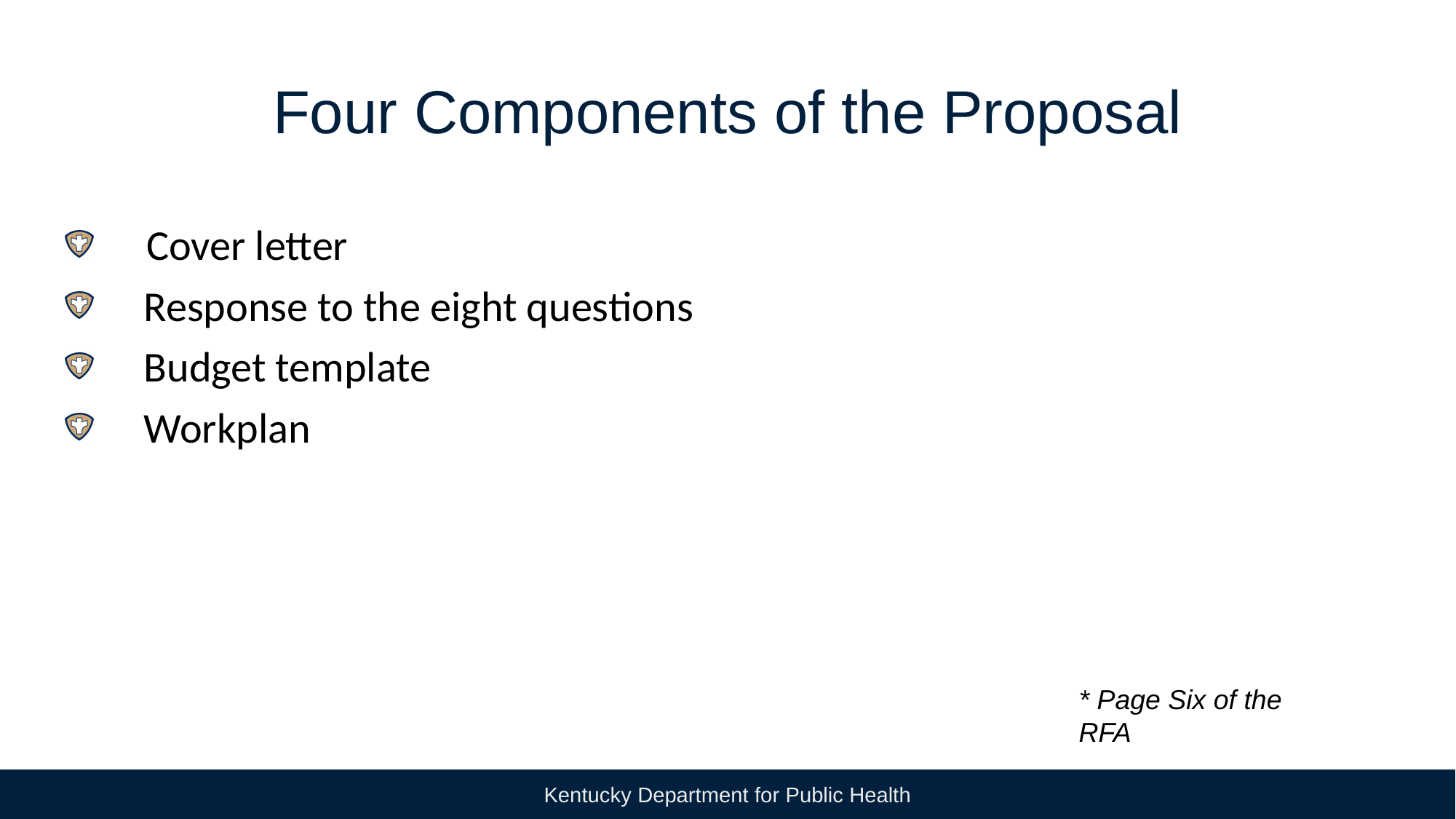

# Four Components of the Proposal
Cover letter
    Response to the eight questions
    Budget template
    Workplan

* Page Six of the RFA
9